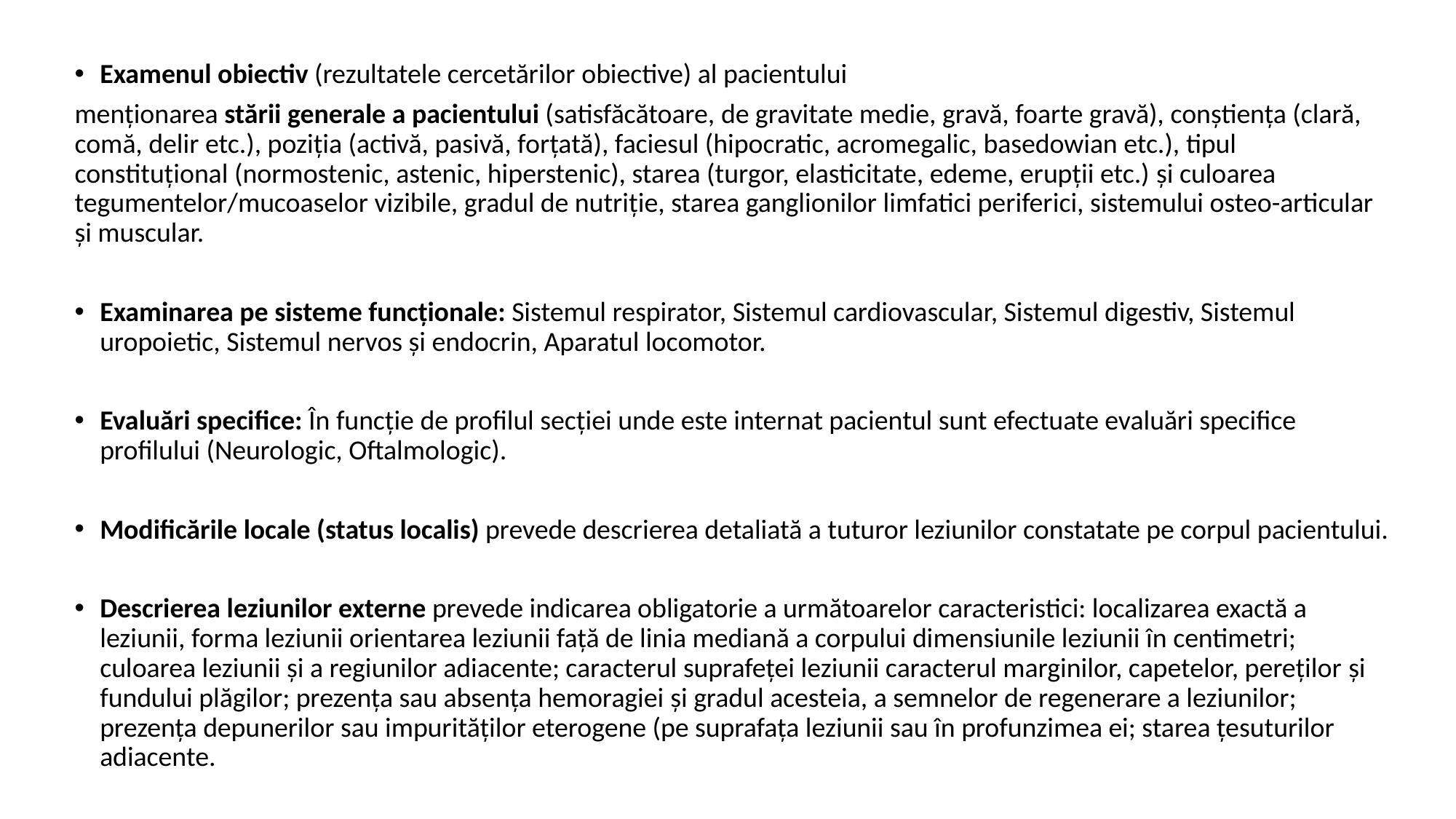

Examenul obiectiv (rezultatele cercetărilor obiective) al pacientului
menționarea stării generale a pacientului (satisfăcătoare, de gravitate medie, gravă, foarte gravă), conştienţa (clară, comă, delir etc.), poziţia (activă, pasivă, forţată), faciesul (hipocratic, acromegalic, basedowian etc.), tipul constituţional (normostenic, astenic, hiperstenic), starea (turgor, elasticitate, edeme, erupţii etc.) şi culoarea tegumentelor/mucoaselor vizibile, gradul de nutriţie, starea ganglionilor limfatici periferici, sistemului osteo-articular şi muscular.

Examinarea pe sisteme funcționale: Sistemul respirator, Sistemul cardiovascular, Sistemul digestiv, Sistemul uropoietic, Sistemul nervos și endocrin, Aparatul locomotor.

Evaluări specifice: În funcţie de profilul secţiei unde este internat pacientul sunt efectuate evaluări specifice profilului (Neurologic, Oftalmologic).

Modificările locale (status localis) prevede descrierea detaliată a tuturor leziunilor constatate pe corpul pacientului.

Descrierea leziunilor externe prevede indicarea obligatorie a următoarelor caracteristici: localizarea exactă a leziunii, forma leziunii orientarea leziunii faţă de linia mediană a corpului dimensiunile leziunii în centimetri; culoarea leziunii şi a regiunilor adiacente; caracterul suprafeţei leziunii caracterul marginilor, capetelor, pereţilor şi fundului plăgilor; prezenţa sau absenţa hemoragiei şi gradul acesteia, a semnelor de regenerare a leziunilor; prezenţa depunerilor sau impurităţilor eterogene (pe suprafaţa leziunii sau în profunzimea ei; starea ţesuturilor adiacente.